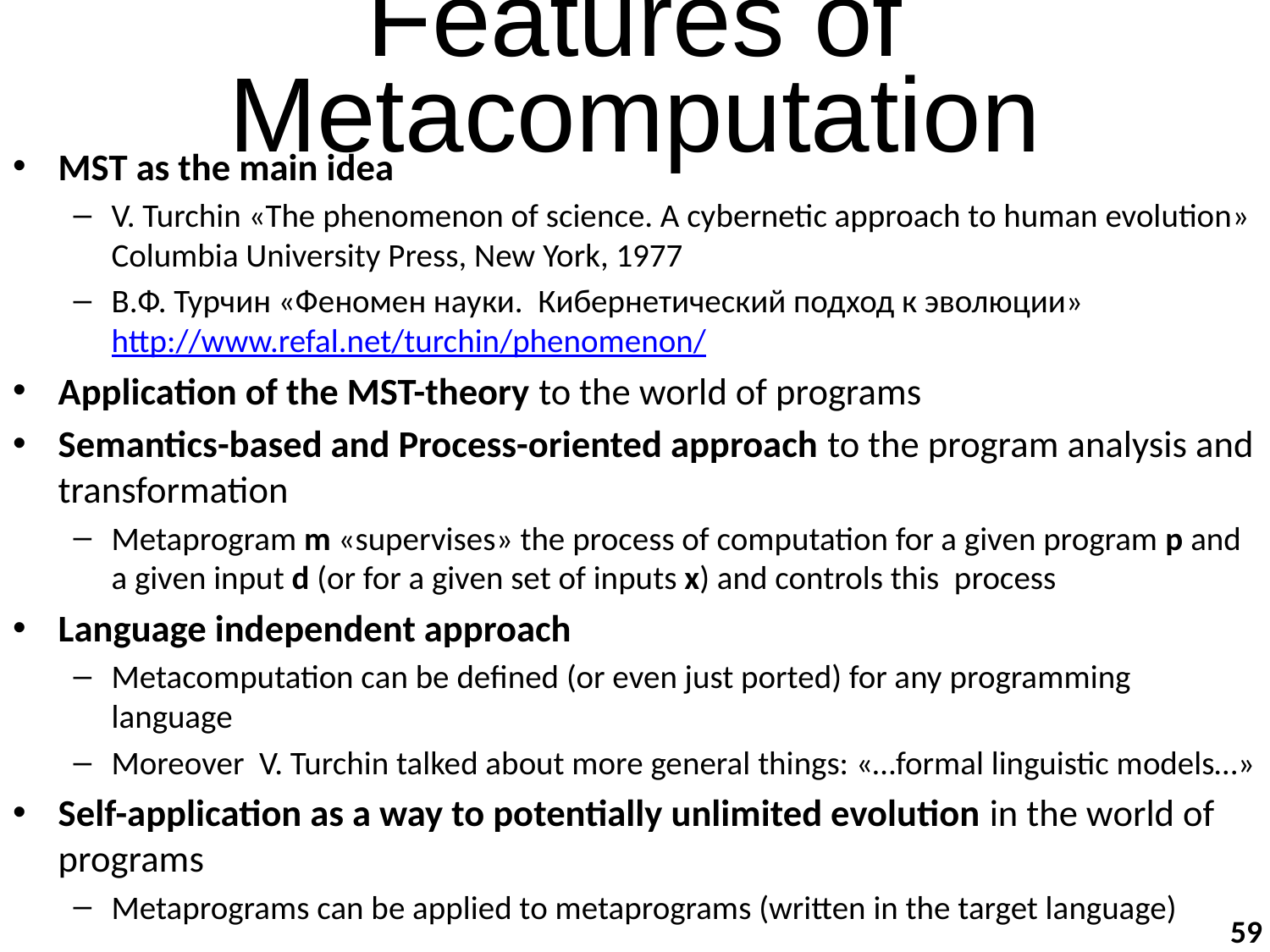

# Features of Metacomputation
MST as the main idea
V. Turchin «The phenomenon of science. A cybernetic approach to human evolution» Columbia University Press, New York, 1977
В.Ф. Турчин «Феномен науки.  Кибернетический подход к эволюции» http://www.refal.net/turchin/phenomenon/
Application of the MST-theory to the world of programs
Semantics-based and Process-oriented approach to the program analysis and transformation
Metaprogram m «supervises» the process of computation for a given program p and a given input d (or for a given set of inputs x) and controls this  process
Language independent approach
Metacomputation can be defined (or even just ported) for any programming language
Moreover  V. Turchin talked about more general things: «…formal linguistic models…»
Self-application as a way to potentially unlimited evolution in the world of programs
Metaprograms can be applied to metaprograms (written in the target language)
59